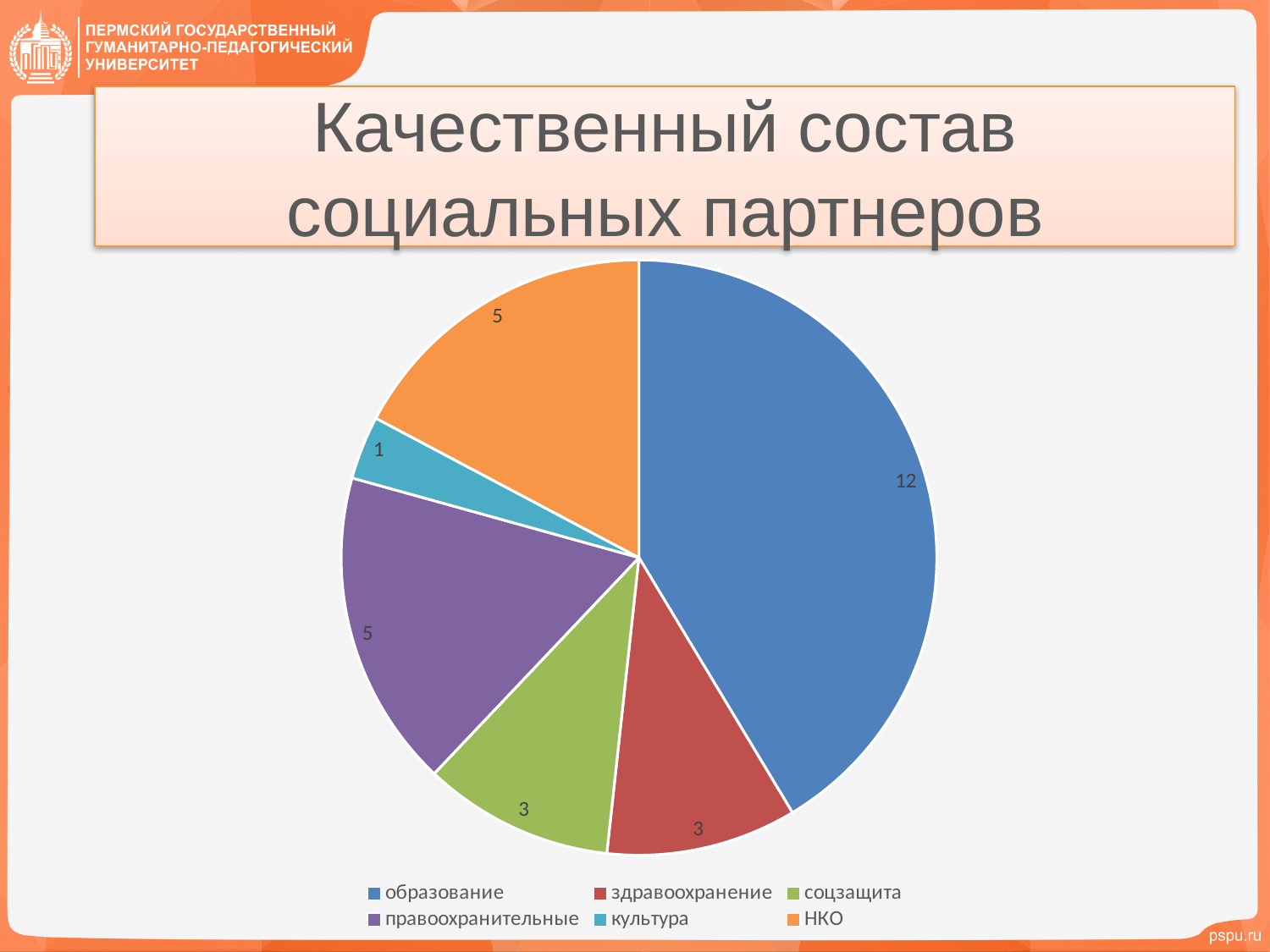

# Качественный состав социальных партнеров

### Chart

| Category | Столбец1 |
|---|---|
| образование | 12.0 |
| здравоохранение | 3.0 |
| соцзащита | 3.0 |
| правоохранительные | 5.0 |
| культура | 1.0 |
| НКО | 5.0 |